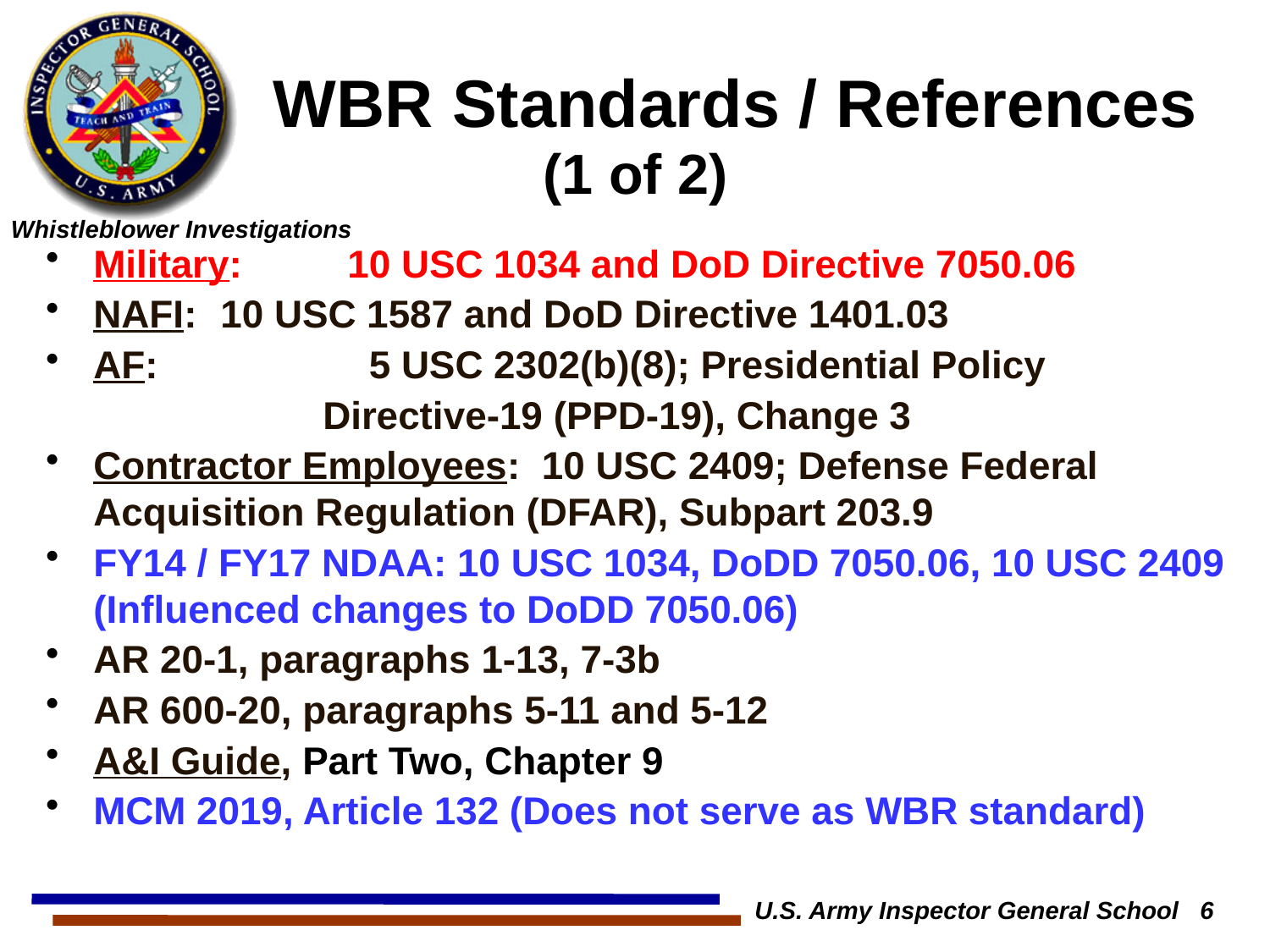

# WBR Standards / References
(1 of 2)
Military: 	10 USC 1034 and DoD Directive 7050.06
NAFI: 	10 USC 1587 and DoD Directive 1401.03
AF: 	  	  5 USC 2302(b)(8); Presidential Policy
Directive-19 (PPD-19), Change 3
Contractor Employees:  10 USC 2409; Defense Federal Acquisition Regulation (DFAR), Subpart 203.9
FY14 / FY17 NDAA: 10 USC 1034, DoDD 7050.06, 10 USC 2409 (Influenced changes to DoDD 7050.06)
AR 20-1, paragraphs 1-13, 7-3b
AR 600-20, paragraphs 5-11 and 5-12
A&I Guide, Part Two, Chapter 9
MCM 2019, Article 132 (Does not serve as WBR standard)

U.S. Army Inspector General School   6